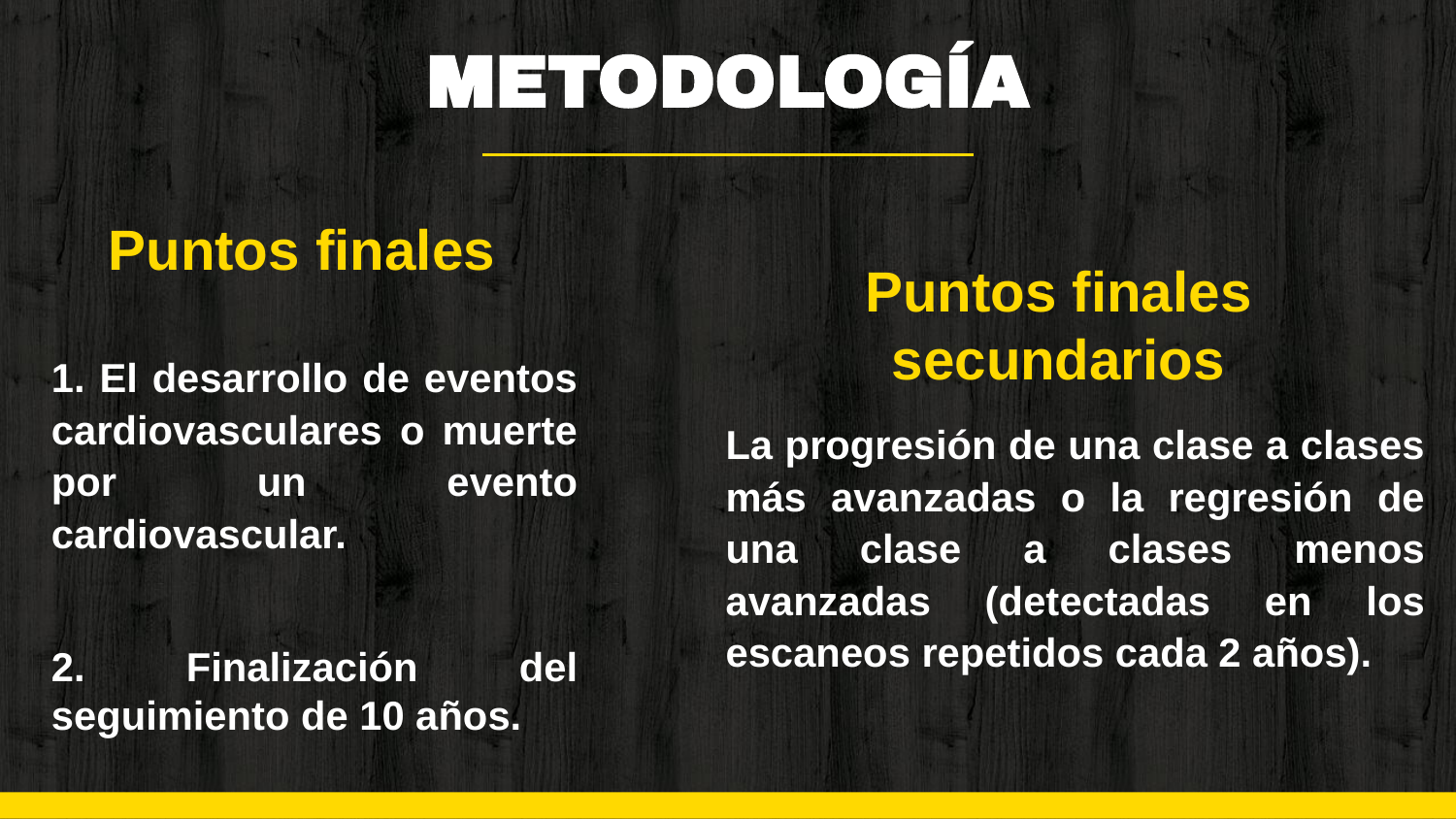

# METODOLOGÍA
Puntos finales
Puntos finales secundarios
1. El desarrollo de eventos cardiovasculares o muerte por un evento cardiovascular.

2. Finalización del seguimiento de 10 años.
La progresión de una clase a clases más avanzadas o la regresión de una clase a clases menos avanzadas (detectadas en los escaneos repetidos cada 2 años).